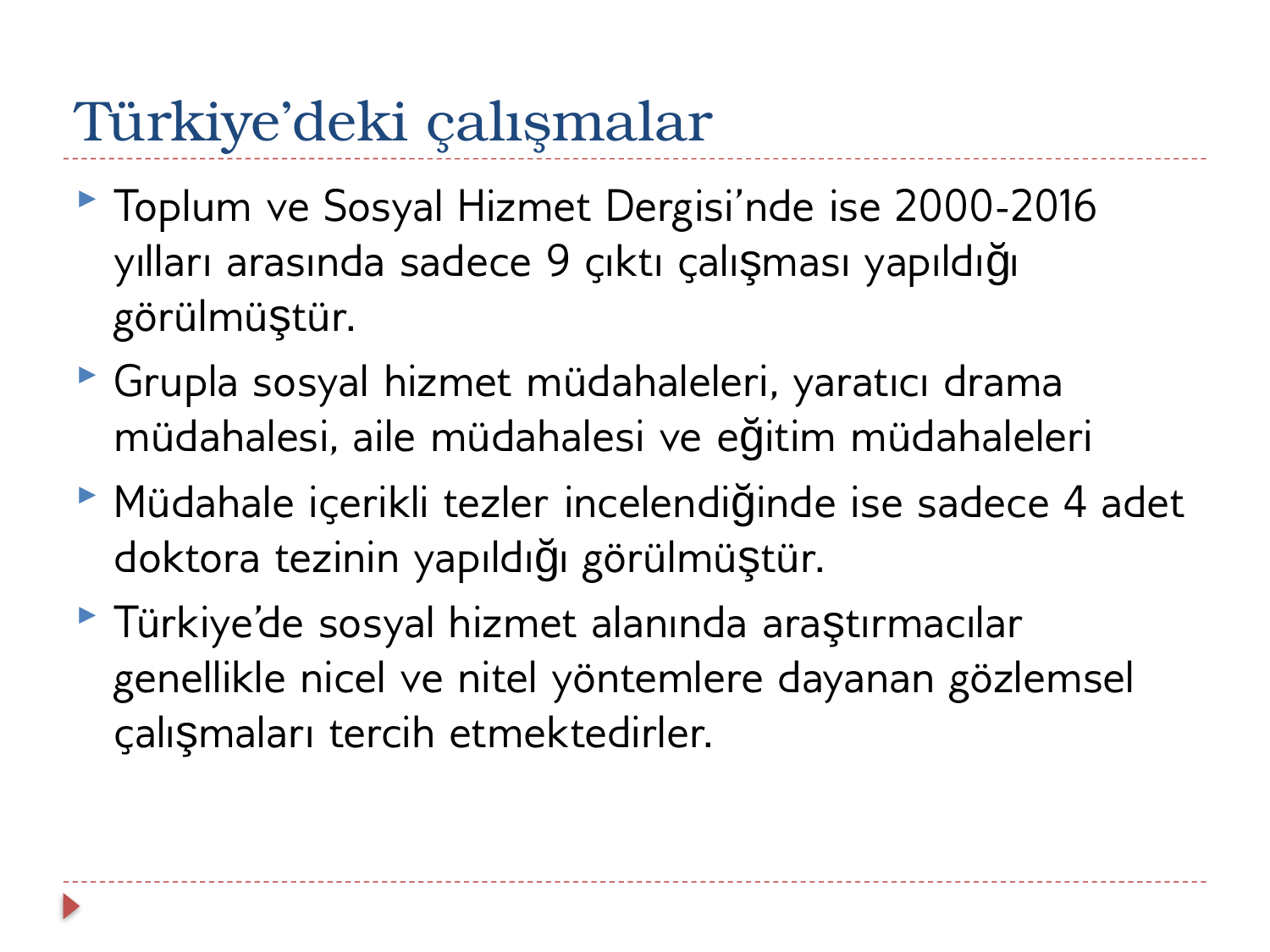

# Türkiye’deki çalışmalar
Toplum ve Sosyal Hizmet Dergisi’nde ise 2000-2016 yılları arasında sadece 9 çıktı çalışması yapıldığı görülmüştür.
Grupla sosyal hizmet müdahaleleri, yaratıcı drama müdahalesi, aile müdahalesi ve eğitim müdahaleleri
Müdahale içerikli tezler incelendiğinde ise sadece 4 adet doktora tezinin yapıldığı görülmüştür.
Türkiye’de sosyal hizmet alanında araştırmacılar genellikle nicel ve nitel yöntemlere dayanan gözlemsel çalışmaları tercih etmektedirler.